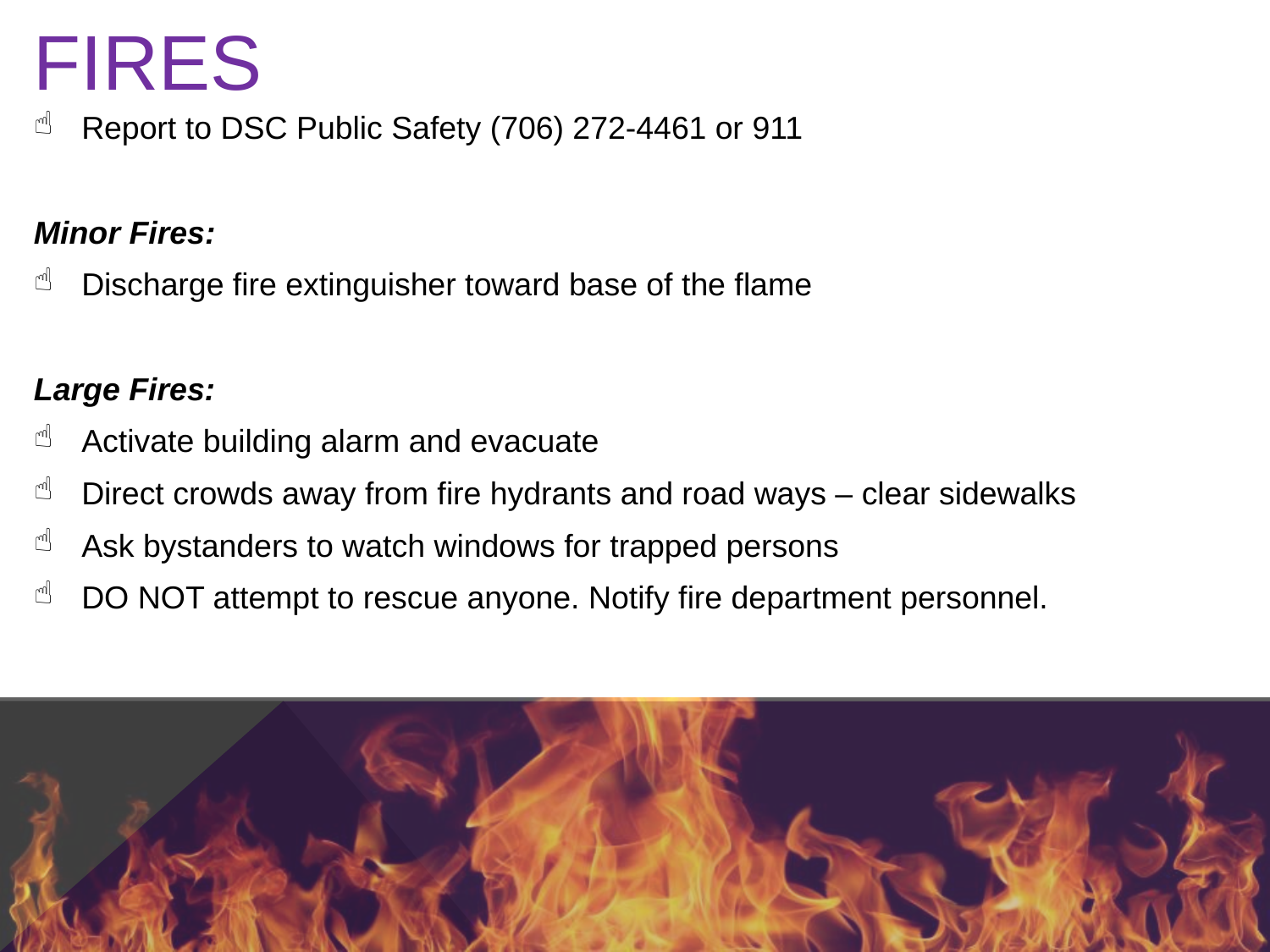

# Fires
Report to DSC Public Safety (706) 272-4461 or 911

Minor Fires:
Discharge fire extinguisher toward base of the flame

Large Fires:
Activate building alarm and evacuate
Direct crowds away from fire hydrants and road ways – clear sidewalks
Ask bystanders to watch windows for trapped persons
DO NOT attempt to rescue anyone. Notify fire department personnel.